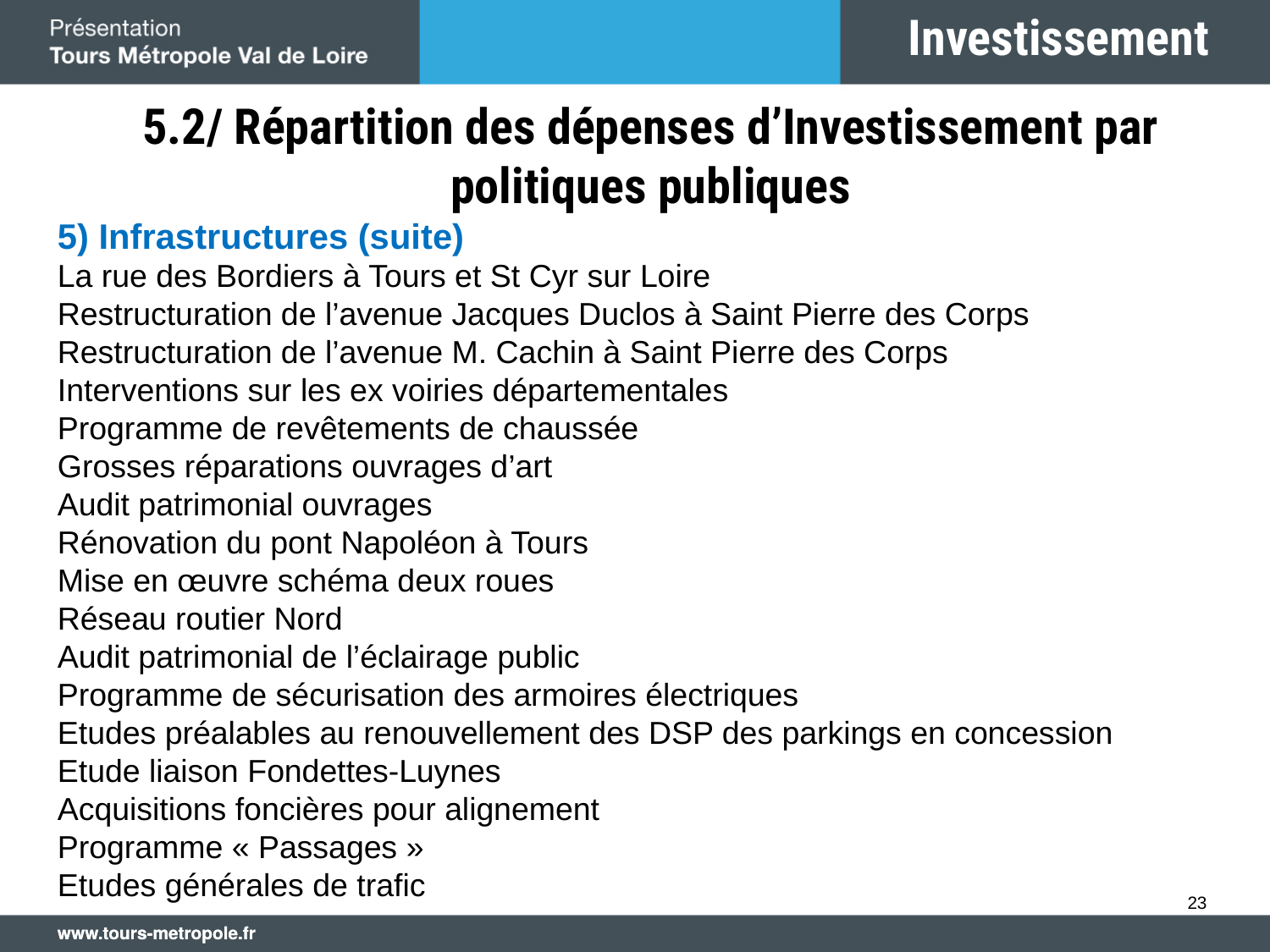

Investissement
5.2/ Répartition des dépenses d’Investissement par politiques publiques

5) Infrastructures (suite)
La rue des Bordiers à Tours et St Cyr sur Loire
Restructuration de l’avenue Jacques Duclos à Saint Pierre des Corps
Restructuration de l’avenue M. Cachin à Saint Pierre des Corps
Interventions sur les ex voiries départementales
Programme de revêtements de chaussée
Grosses réparations ouvrages d’art
Audit patrimonial ouvrages
Rénovation du pont Napoléon à Tours
Mise en œuvre schéma deux roues
Réseau routier Nord
Audit patrimonial de l’éclairage public
Programme de sécurisation des armoires électriques
Etudes préalables au renouvellement des DSP des parkings en concession
Etude liaison Fondettes-Luynes
Acquisitions foncières pour alignement
Programme « Passages »
Etudes générales de trafic

23